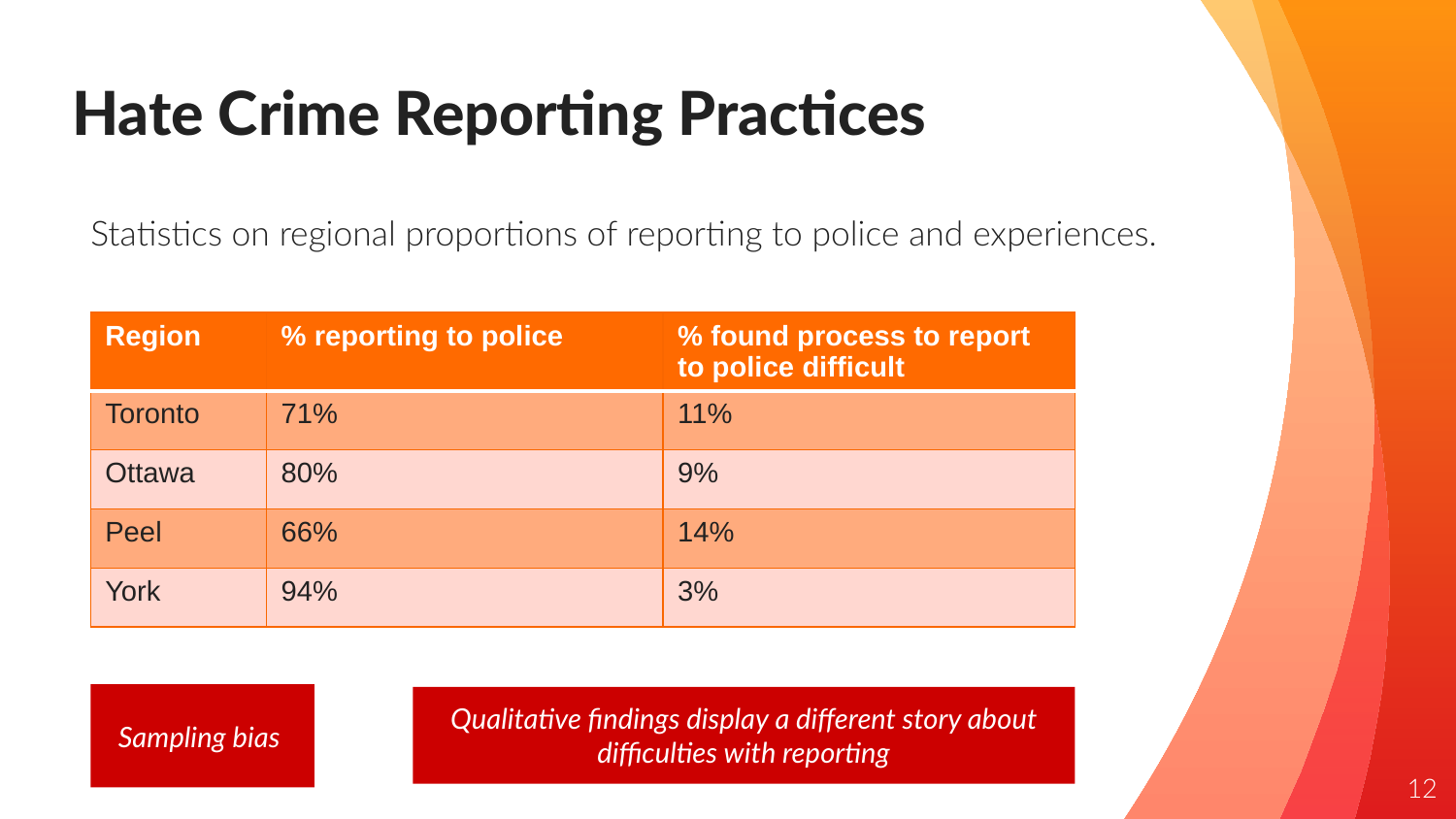

# Hate Crime Reporting Practices
Statistics on regional proportions of reporting to police and experiences.
| Region | % reporting to police | % found process to report to police difficult |
| --- | --- | --- |
| Toronto | 71% | 11% |
| Ottawa | 80% | 9% |
| Peel | 66% | 14% |
| York | 94% | 3% |
Sampling bias
Qualitative findings display a different story about difficulties with reporting
12